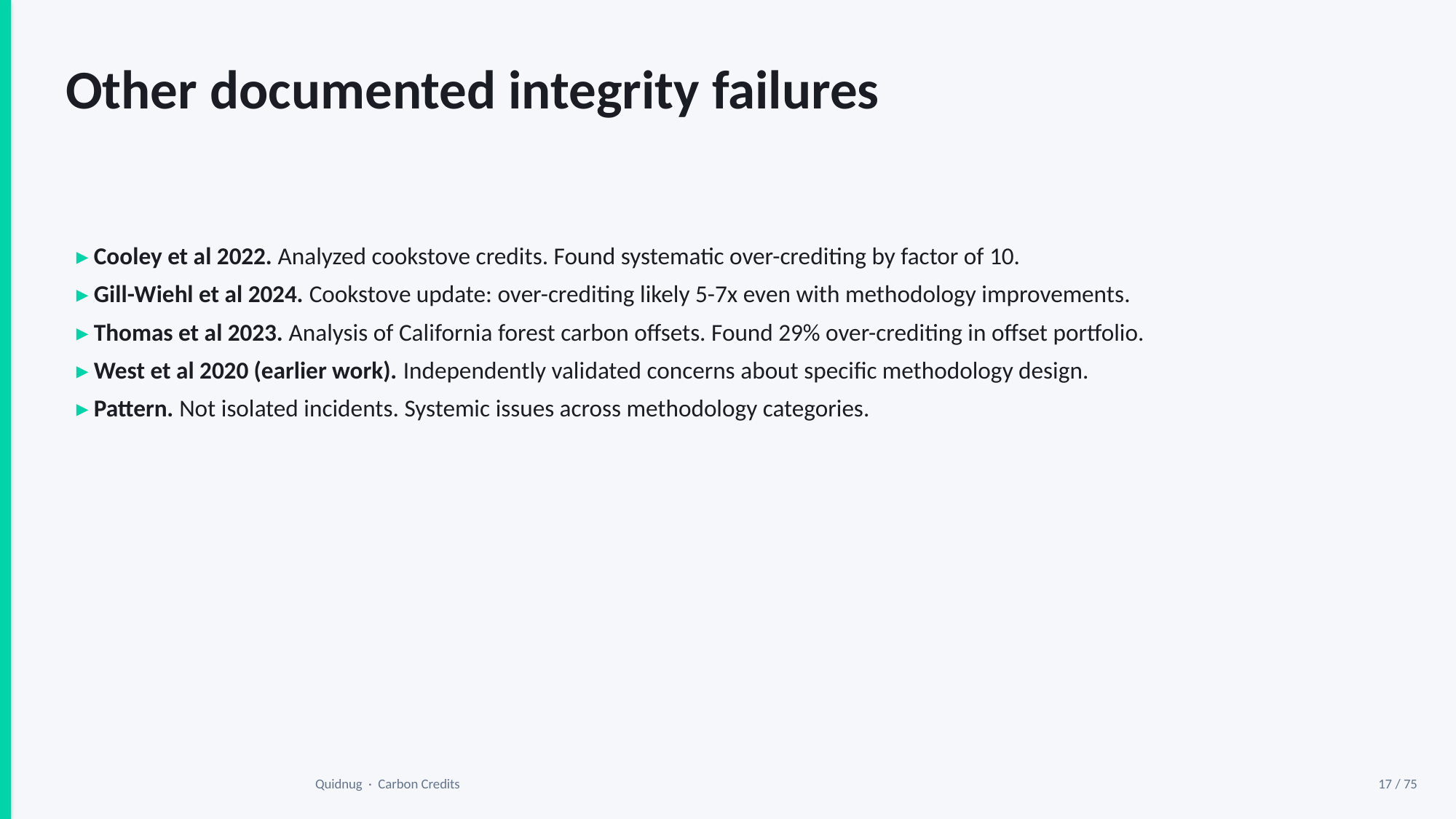

Other documented integrity failures
▸ Cooley et al 2022. Analyzed cookstove credits. Found systematic over-crediting by factor of 10.
▸ Gill-Wiehl et al 2024. Cookstove update: over-crediting likely 5-7x even with methodology improvements.
▸ Thomas et al 2023. Analysis of California forest carbon offsets. Found 29% over-crediting in offset portfolio.
▸ West et al 2020 (earlier work). Independently validated concerns about specific methodology design.
▸ Pattern. Not isolated incidents. Systemic issues across methodology categories.
Quidnug  ·  Carbon Credits
17 / 75